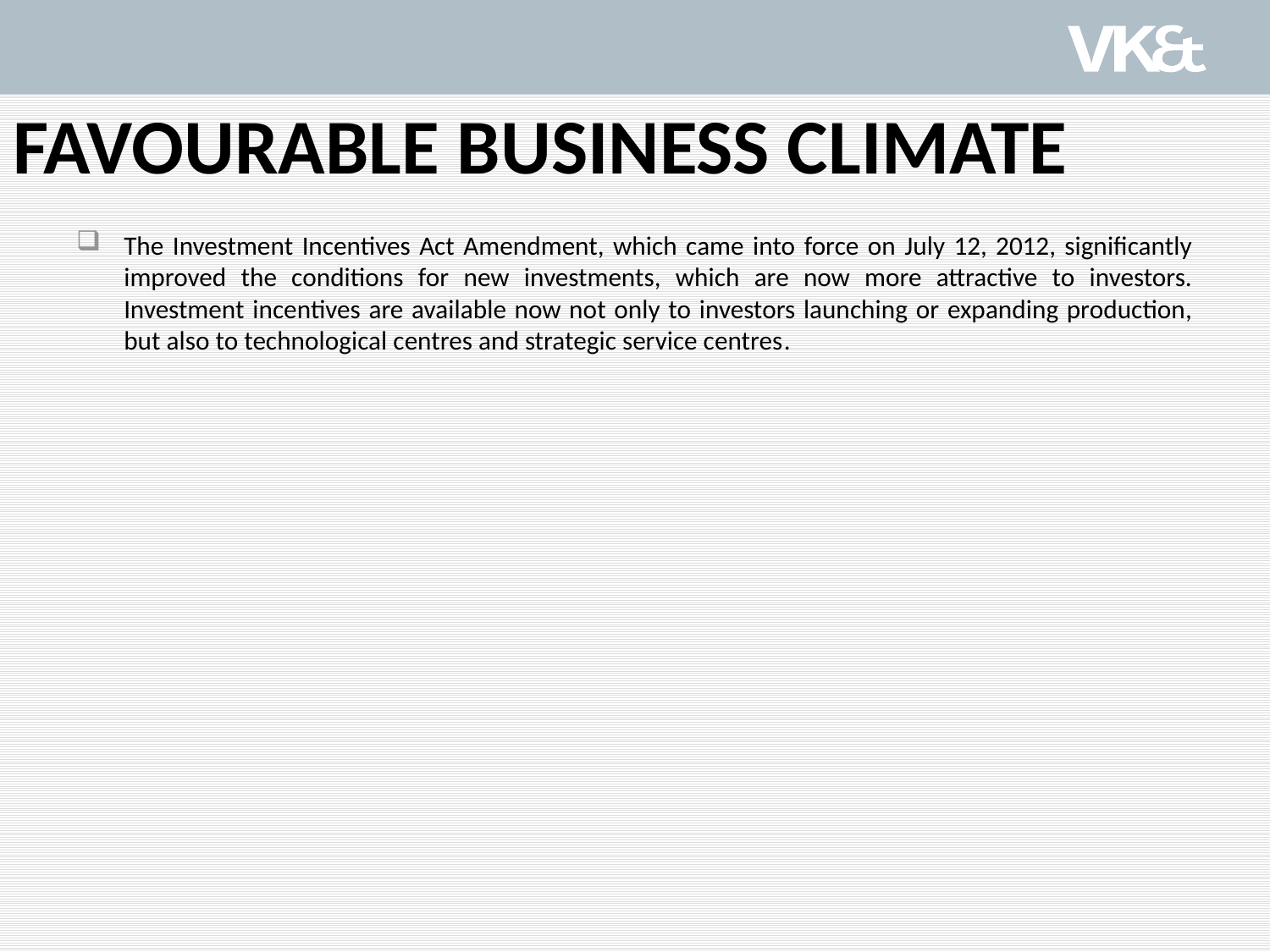

# FAVOURABLE BUSINESS CLIMATE
The Investment Incentives Act Amendment, which came into force on July 12, 2012, significantly improved the conditions for new investments, which are now more attractive to investors. Investment incentives are available now not only to investors launching or expanding production, but also to technological centres and strategic service centres.